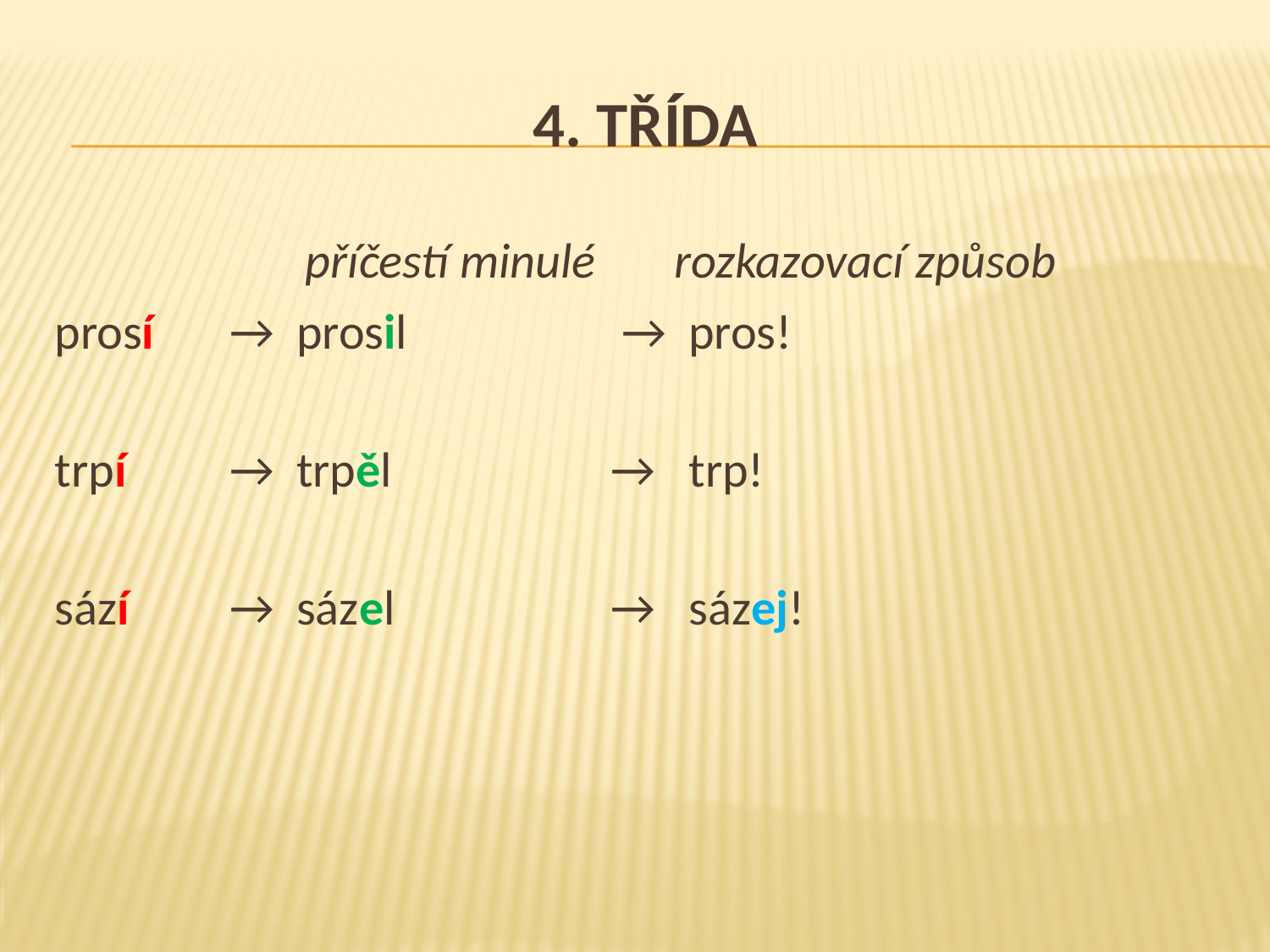

# 4. třída
                příčestí minulé       rozkazovací způsob
prosí   	→  prosil		 →  pros!

trpí      	→  trpěl             	→   trp!

sází     	→  sázel            	→   sázej!